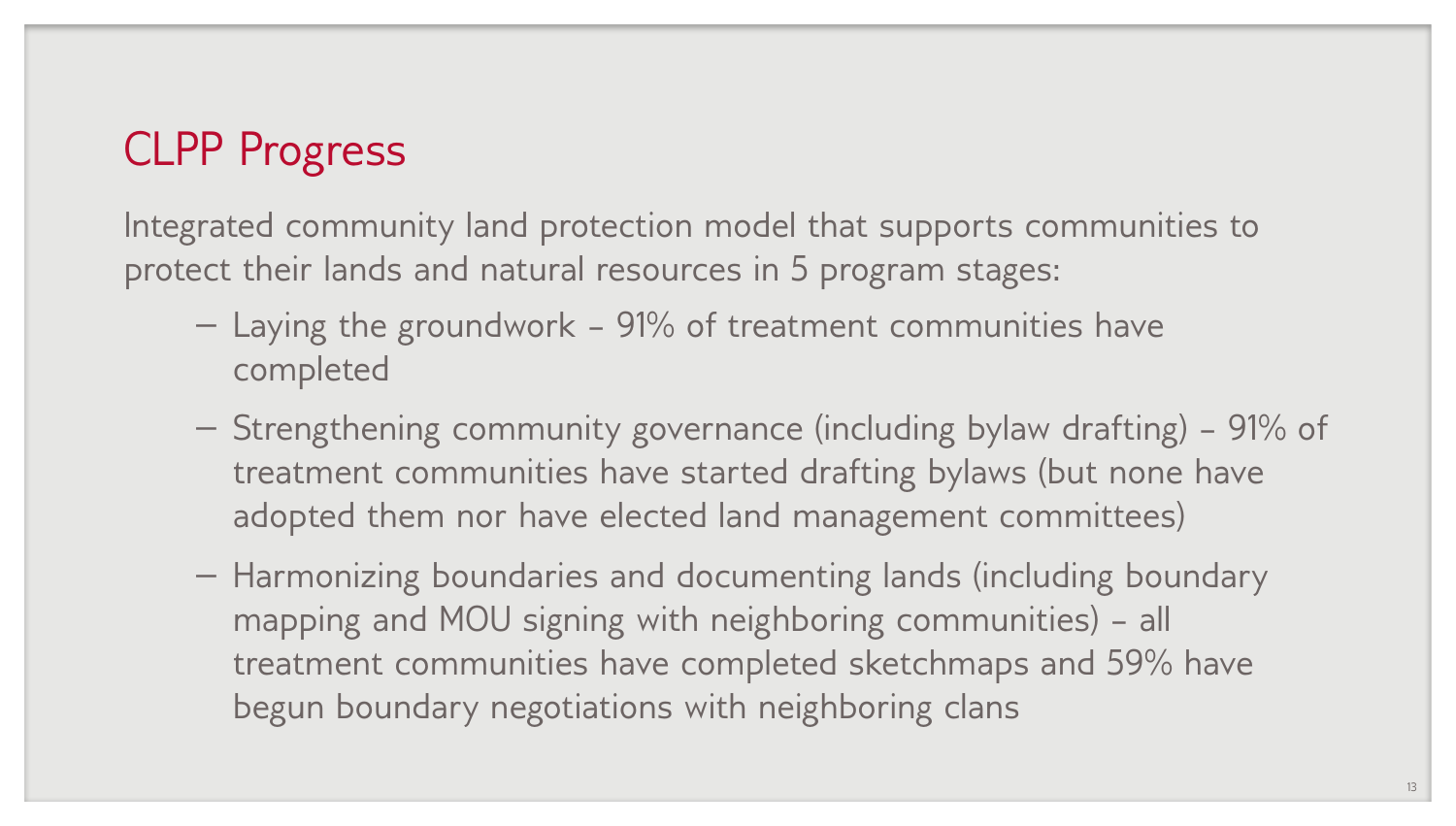

# CLPP Progress
Integrated community land protection model that supports communities to protect their lands and natural resources in 5 program stages:
Laying the groundwork – 91% of treatment communities have completed
Strengthening community governance (including bylaw drafting) – 91% of treatment communities have started drafting bylaws (but none have adopted them nor have elected land management committees)
Harmonizing boundaries and documenting lands (including boundary mapping and MOU signing with neighboring communities) – all treatment communities have completed sketchmaps and 59% have begun boundary negotiations with neighboring clans

13